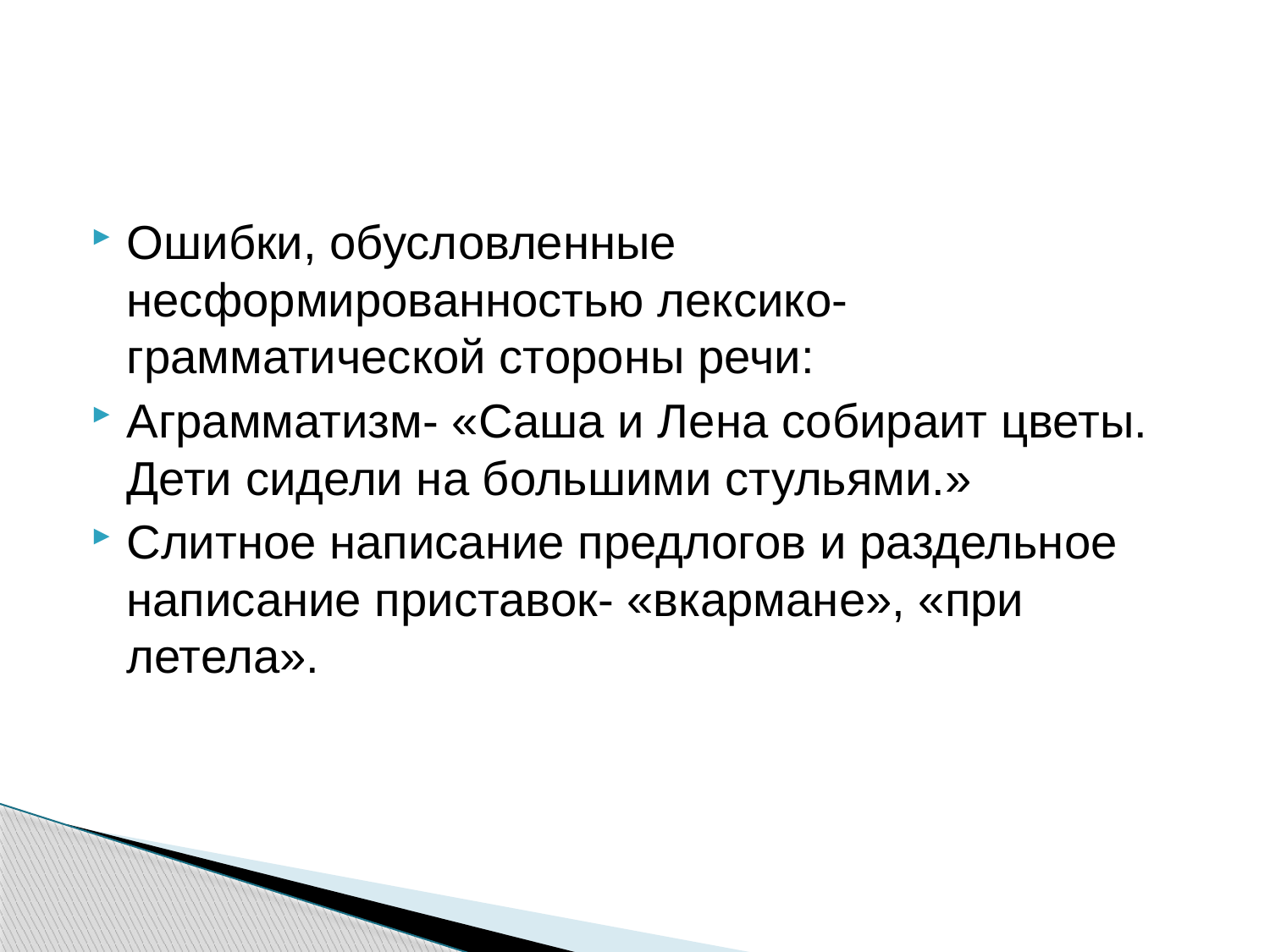

#
Ошибки, обусловленные несформированностью лексико-грамматической стороны речи:
Аграмматизм- «Саша и Лена собираит цветы. Дети сидели на большими стульями.»
Слитное написание предлогов и раздельное написание приставок- «вкармане», «при летела».